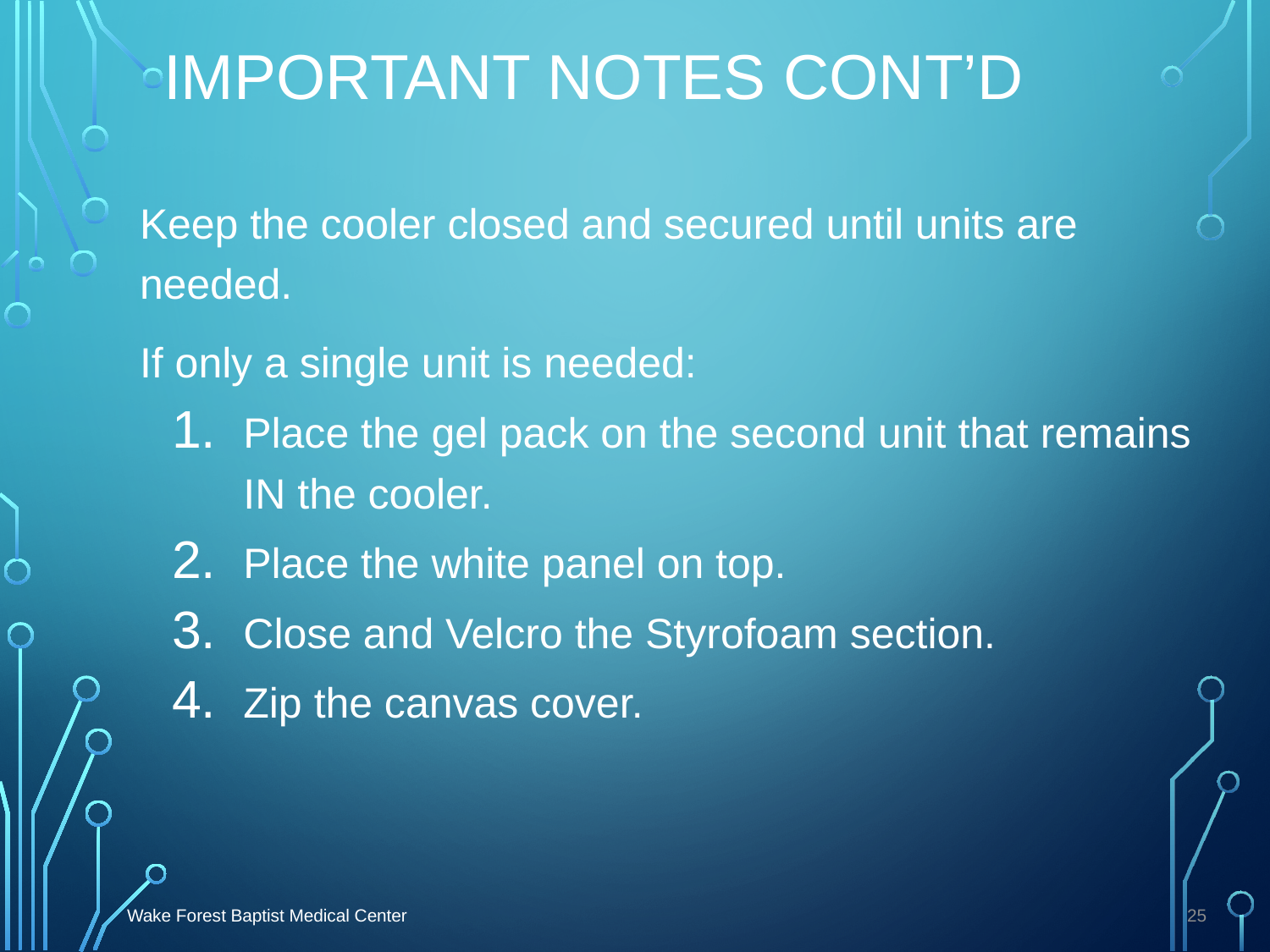

# Important Notes cont’d
Keep the cooler closed and secured until units are needed.
If only a single unit is needed:
Place the gel pack on the second unit that remains IN the cooler.
Place the white panel on top.
Close and Velcro the Styrofoam section.
Zip the canvas cover.